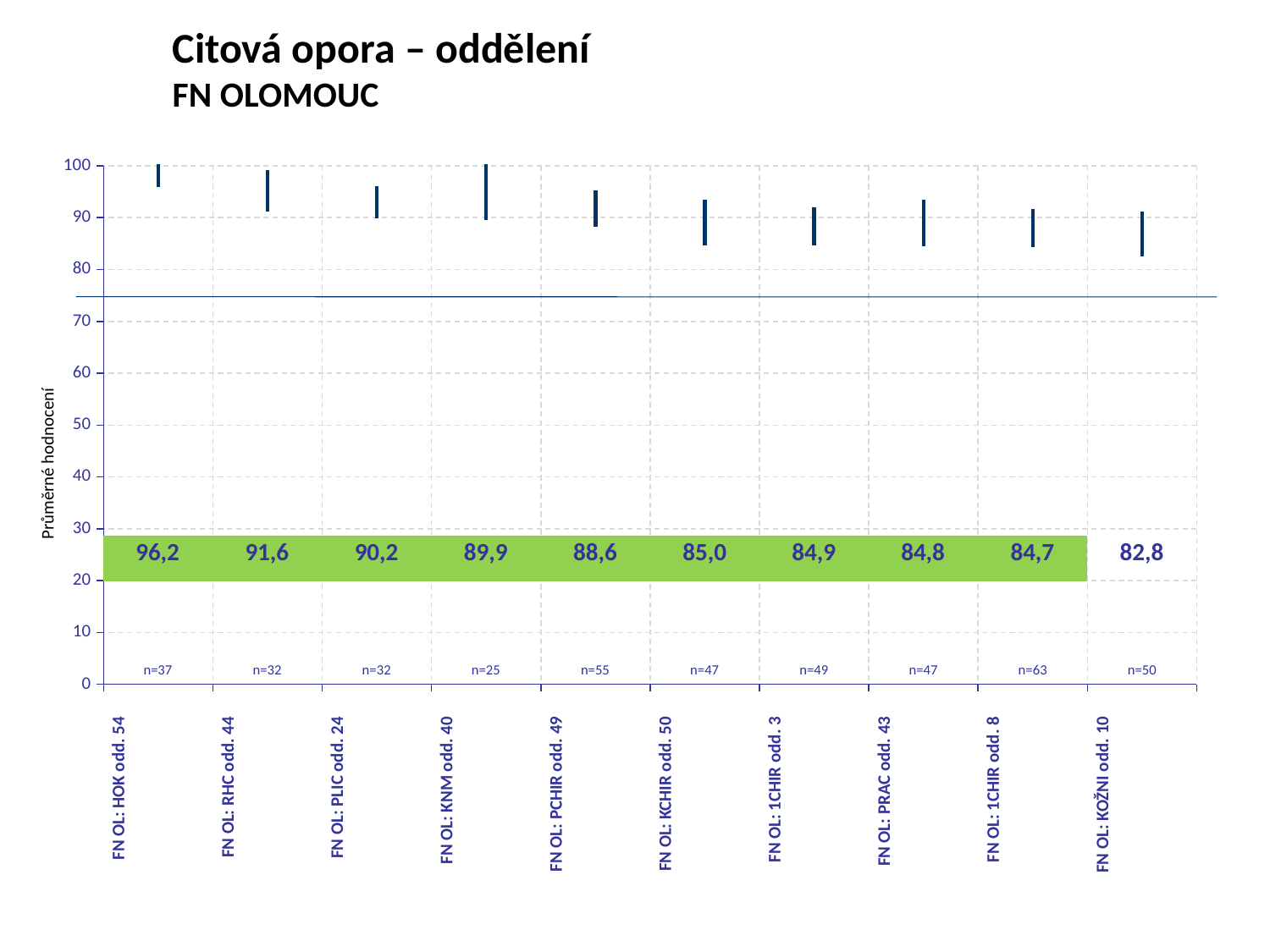

Citová opora – oddělení
FN OLOMOUC

[unsupported chart]

Průměrné hodnocení
| 96,2 | 91,6 | 90,2 | 89,9 | 88,6 | 85,0 | 84,9 | 84,8 | 84,7 | 82,8 |
| --- | --- | --- | --- | --- | --- | --- | --- | --- | --- |
| n=37 | n=32 | n=32 | n=25 | n=55 | n=47 | n=49 | n=47 | n=63 | n=50 |
| --- | --- | --- | --- | --- | --- | --- | --- | --- | --- |
| FN OL: HOK odd. 54 | FN OL: RHC odd. 44 | FN OL: PLIC odd. 24 | FN OL: KNM odd. 40 | FN OL: PCHIR odd. 49 | FN OL: KCHIR odd. 50 | FN OL: 1CHIR odd. 3 | FN OL: PRAC odd. 43 | FN OL: 1CHIR odd. 8 | FN OL: KOŽNI odd. 10 |
| --- | --- | --- | --- | --- | --- | --- | --- | --- | --- |